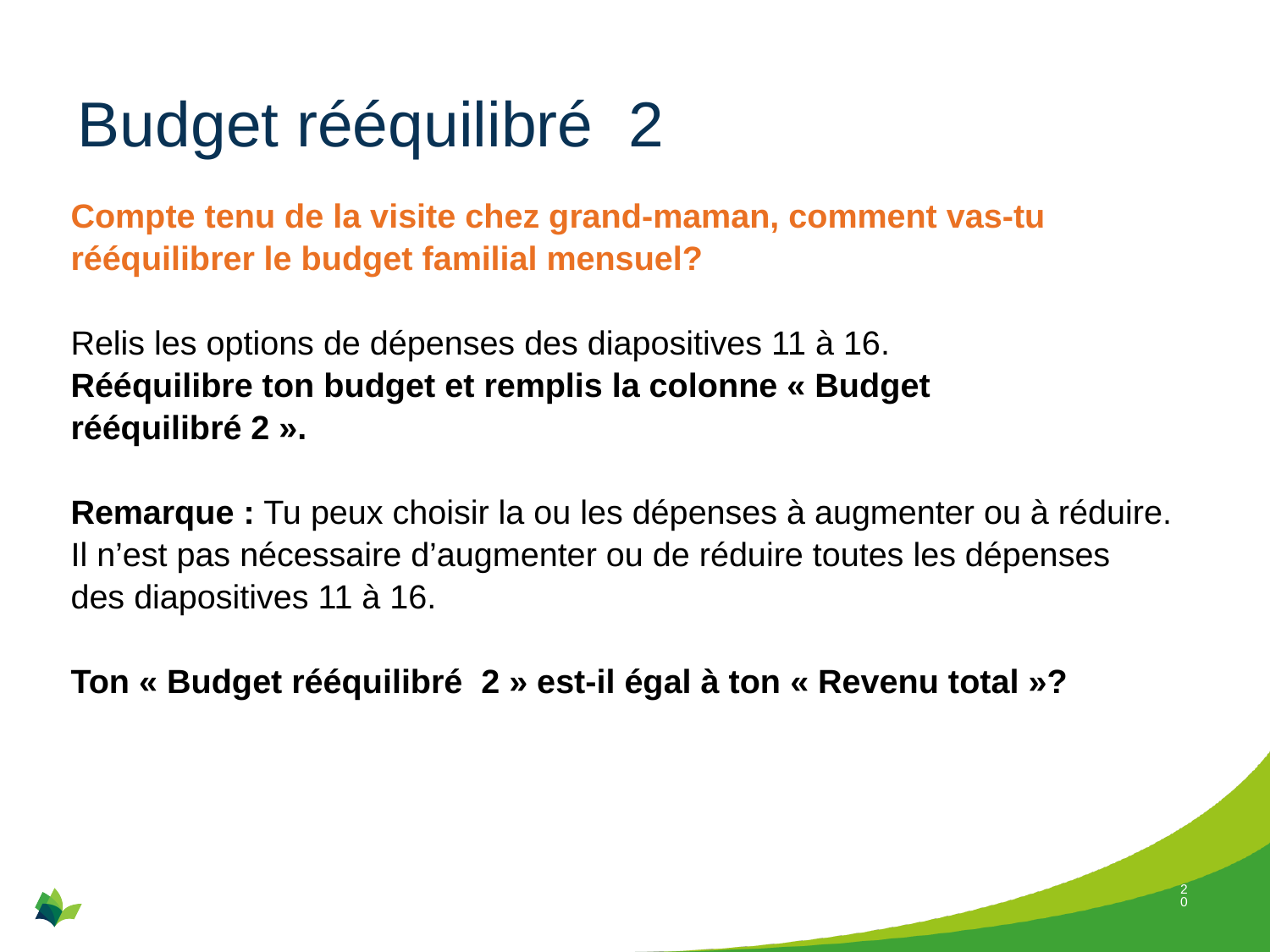

# Budget rééquilibré  2
Compte tenu de la visite chez grand-maman, comment vas-tu rééquilibrer le budget familial mensuel?

Relis les options de dépenses des diapositives 11 à 16.
Rééquilibre ton budget et remplis la colonne « Budget rééquilibré 2 ».

Remarque : Tu peux choisir la ou les dépenses à augmenter ou à réduire. Il n’est pas nécessaire d’augmenter ou de réduire toutes les dépenses des diapositives 11 à 16.

Ton « Budget rééquilibré  2 » est-il égal à ton « Revenu total »?

20